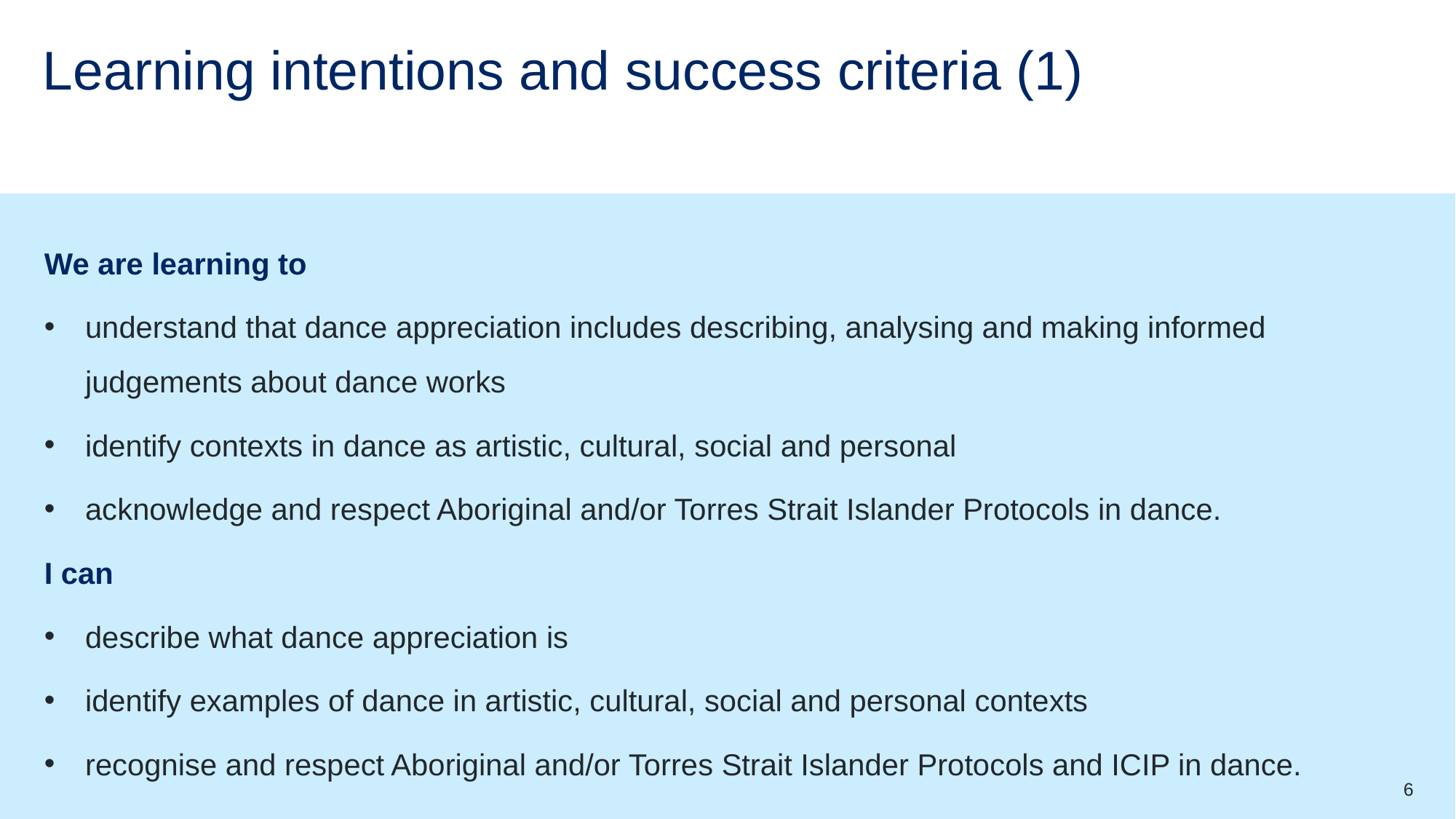

# Learning intentions and success criteria (1)
We are learning to
understand that dance appreciation includes describing, analysing and making informed judgements about dance works
identify contexts in dance as artistic, cultural, social and personal
acknowledge and respect Aboriginal and/or Torres Strait Islander Protocols in dance.
I can
describe what dance appreciation is
identify examples of dance in artistic, cultural, social and personal contexts
recognise and respect Aboriginal and/or Torres Strait Islander Protocols and ICIP in dance.
6